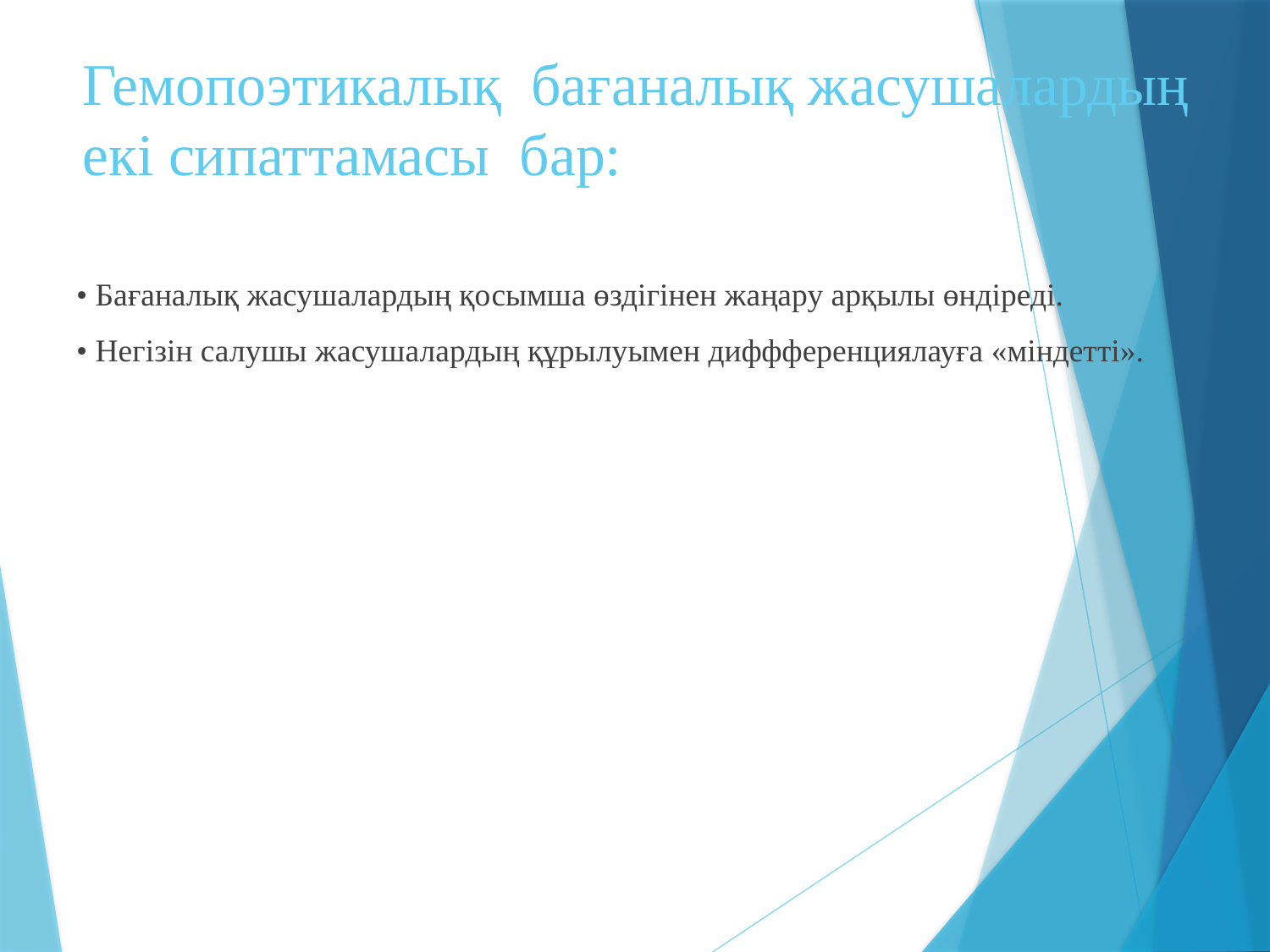

# Гемопоэтикалық  бағаналық жасушалардың екі сипаттамасы  бар:
• Бағаналық жасушалардың қосымша өздігінен жаңару арқылы өндіреді.
• Негізін салушы жасушалардың құрылуымен диффференциялауға «міндетті».